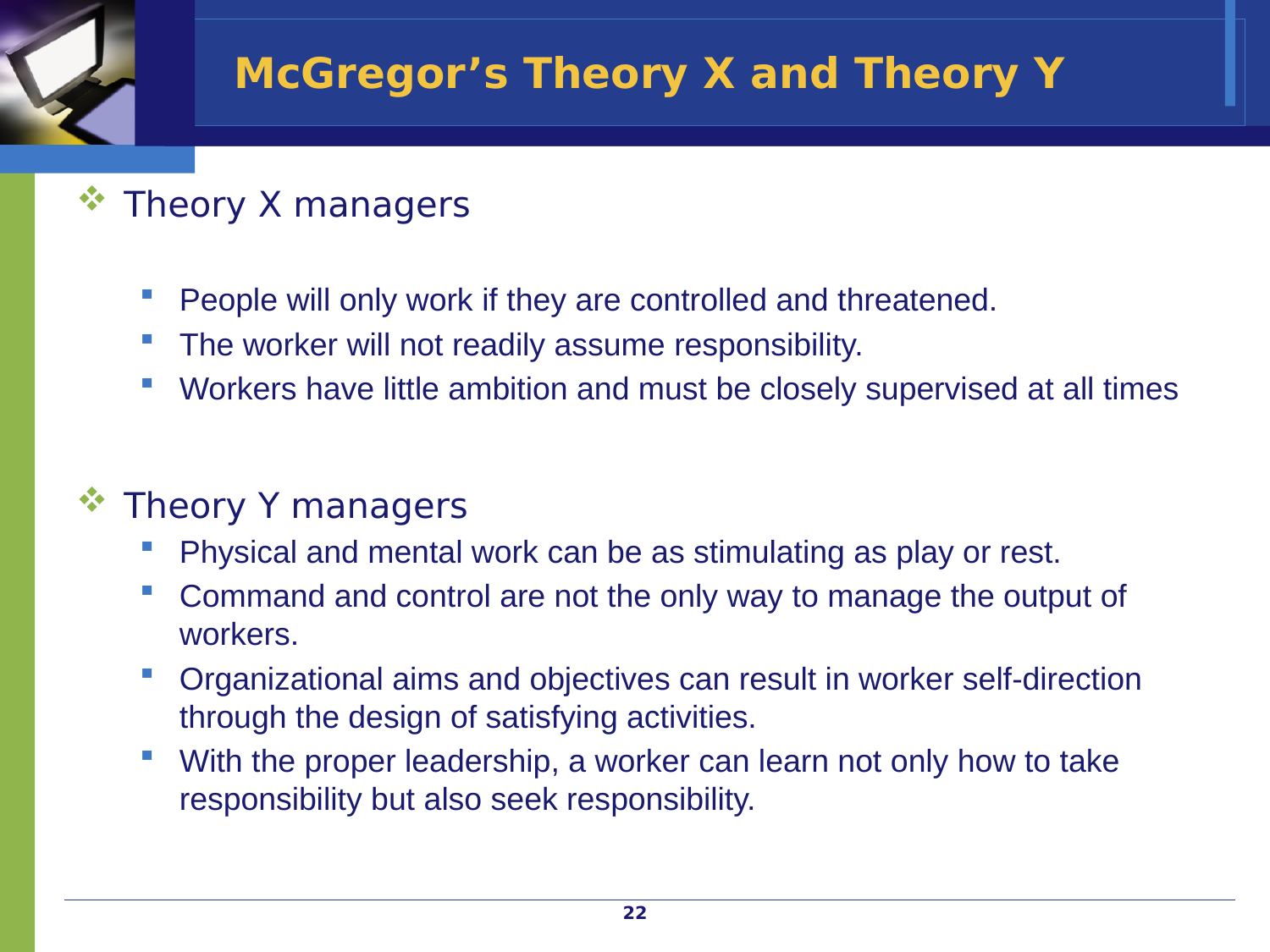

# McGregor’s Theory X and Theory Y
Theory X managers

People will only work if they are controlled and threatened.
The worker will not readily assume responsibility.
Workers have little ambition and must be closely supervised at all times

Theory Y managers
Physical and mental work can be as stimulating as play or rest.
Command and control are not the only way to manage the output of workers.
Organizational aims and objectives can result in worker self-direction through the design of satisfying activities.
With the proper leadership, a worker can learn not only how to take responsibility but also seek responsibility.

22